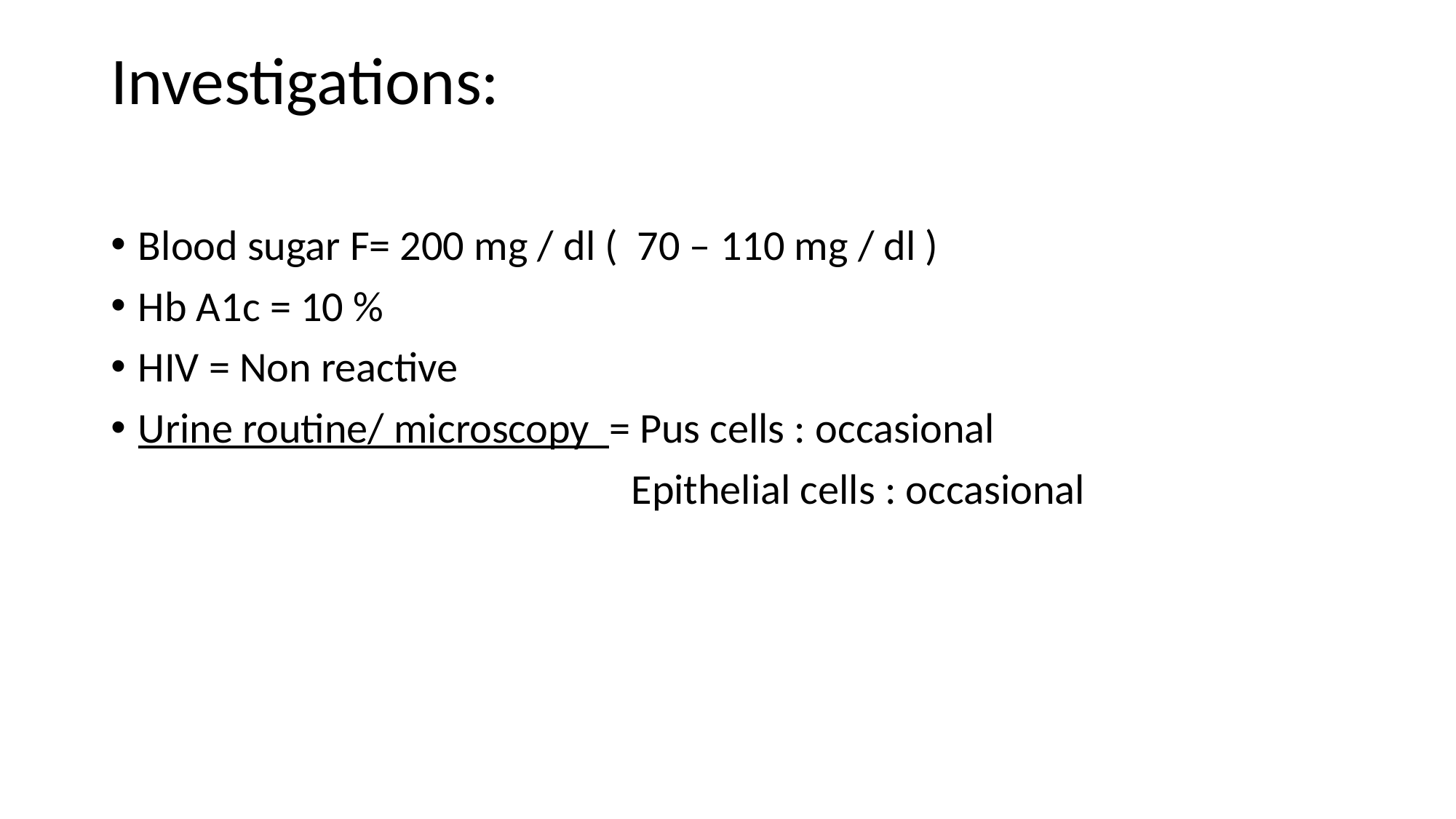

# Investigations:
Blood sugar F= 200 mg / dl (  70 – 110 mg / dl )
Hb A1c = 10 %
HIV = Non reactive
Urine routine/ microscopy  = Pus cells : occasional
                                                      Epithelial cells : occasional